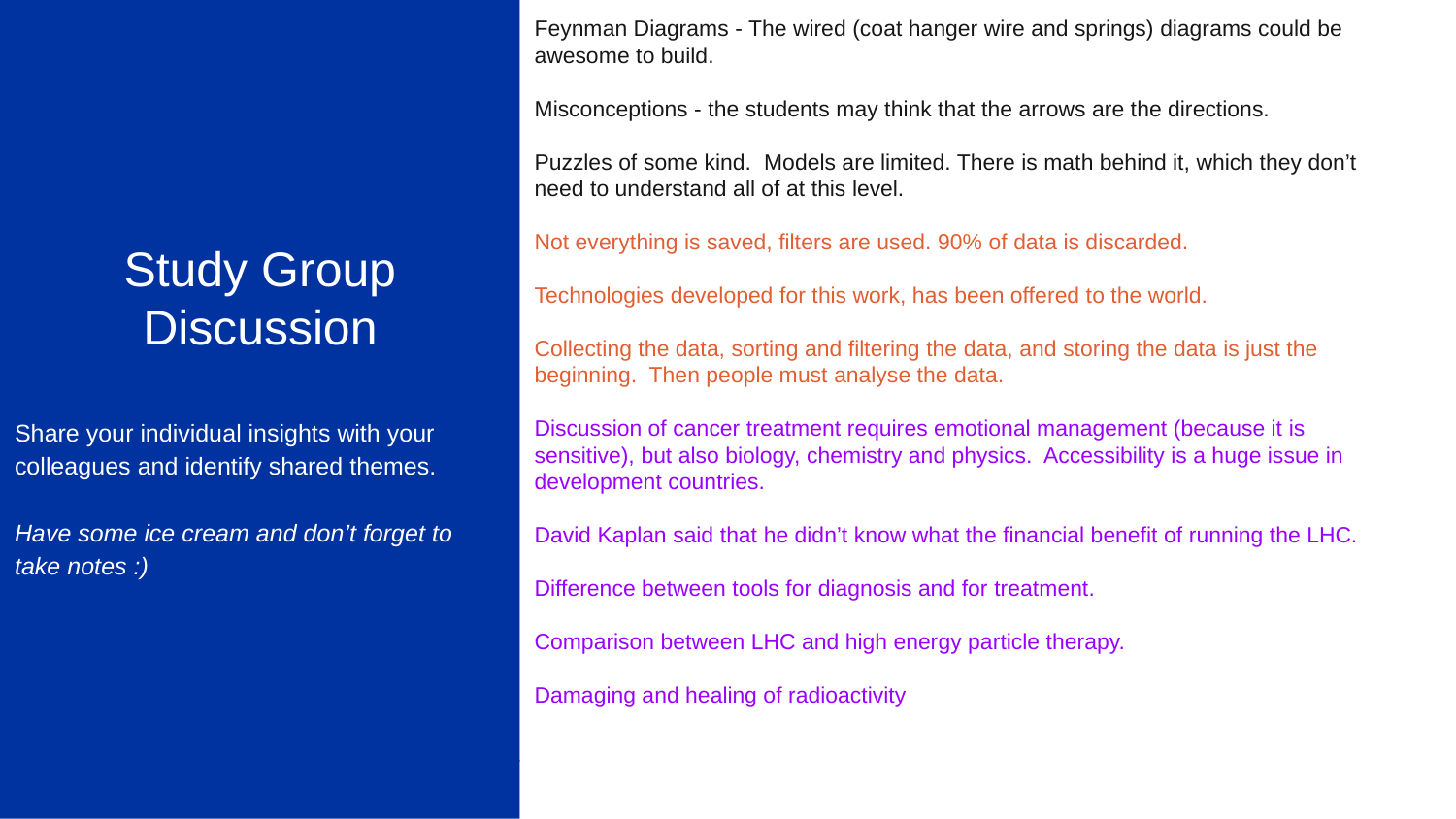

Study Group Discussion

Share your individual insights with your colleagues and identify shared themes.

Have some ice cream and don’t forget to
take notes :)
Feynman Diagrams - The wired (coat hanger wire and springs) diagrams could be awesome to build.

Misconceptions - the students may think that the arrows are the directions.

Puzzles of some kind.  Models are limited. There is math behind it, which they don’t need to understand all of at this level.

Not everything is saved, filters are used. 90% of data is discarded.

Technologies developed for this work, has been offered to the world.

Collecting the data, sorting and filtering the data, and storing the data is just the beginning.  Then people must analyse the data.

Discussion of cancer treatment requires emotional management (because it is sensitive), but also biology, chemistry and physics.  Accessibility is a huge issue in development countries.

David Kaplan said that he didn’t know what the financial benefit of running the LHC.

Difference between tools for diagnosis and for treatment.

Comparison between LHC and high energy particle therapy.

Damaging and healing of radioactivity